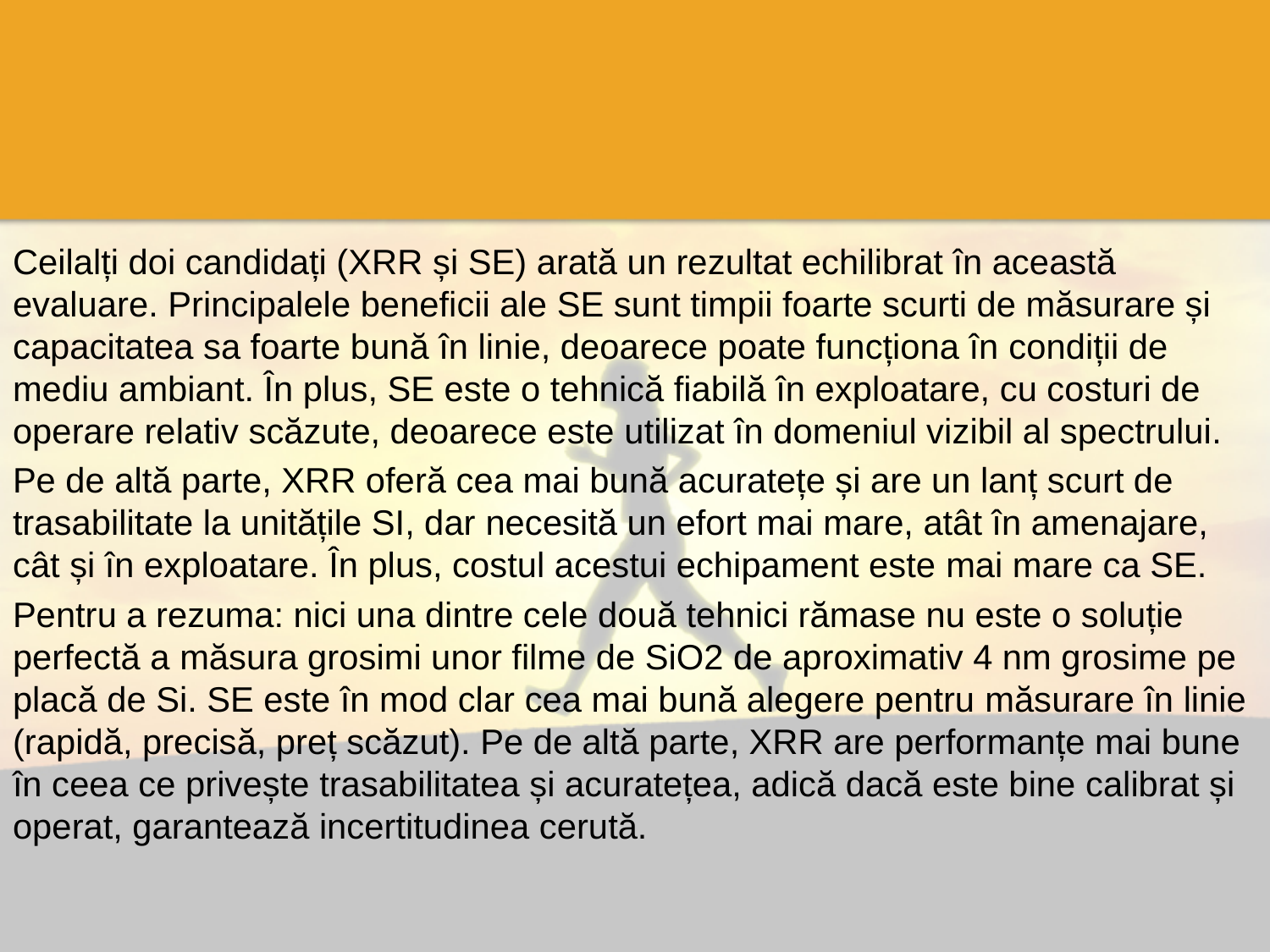

#
Ceilalți doi candidați (XRR și SE) arată un rezultat echilibrat în această evaluare. Principalele beneficii ale SE sunt timpii foarte scurti de măsurare și capacitatea sa foarte bună în linie, deoarece poate funcționa în condiții de  mediu ambiant. În plus, SE este o tehnică fiabilă în exploatare, cu costuri de operare relativ scăzute, deoarece este utilizat în domeniul vizibil al spectrului.
Pe de altă parte, XRR oferă cea mai bună acuratețe și are un lanț scurt de trasabilitate la unitățile SI, dar necesită un efort mai mare, atât în ​​amenajare, cât și în exploatare. În plus, costul acestui echipament este mai mare ca SE.
Pentru a rezuma: nici una dintre cele două tehnici rămase nu este o soluție perfectă a măsura grosimi unor filme de SiO2 de aproximativ 4 nm grosime pe placă de Si. SE este în mod clar cea mai bună alegere pentru măsurare în linie (rapidă, precisă, preț scăzut). Pe de altă parte, XRR are performanțe mai bune în ceea ce privește trasabilitatea și acuratețea, adică dacă este bine calibrat și operat, garantează incertitudinea cerută.